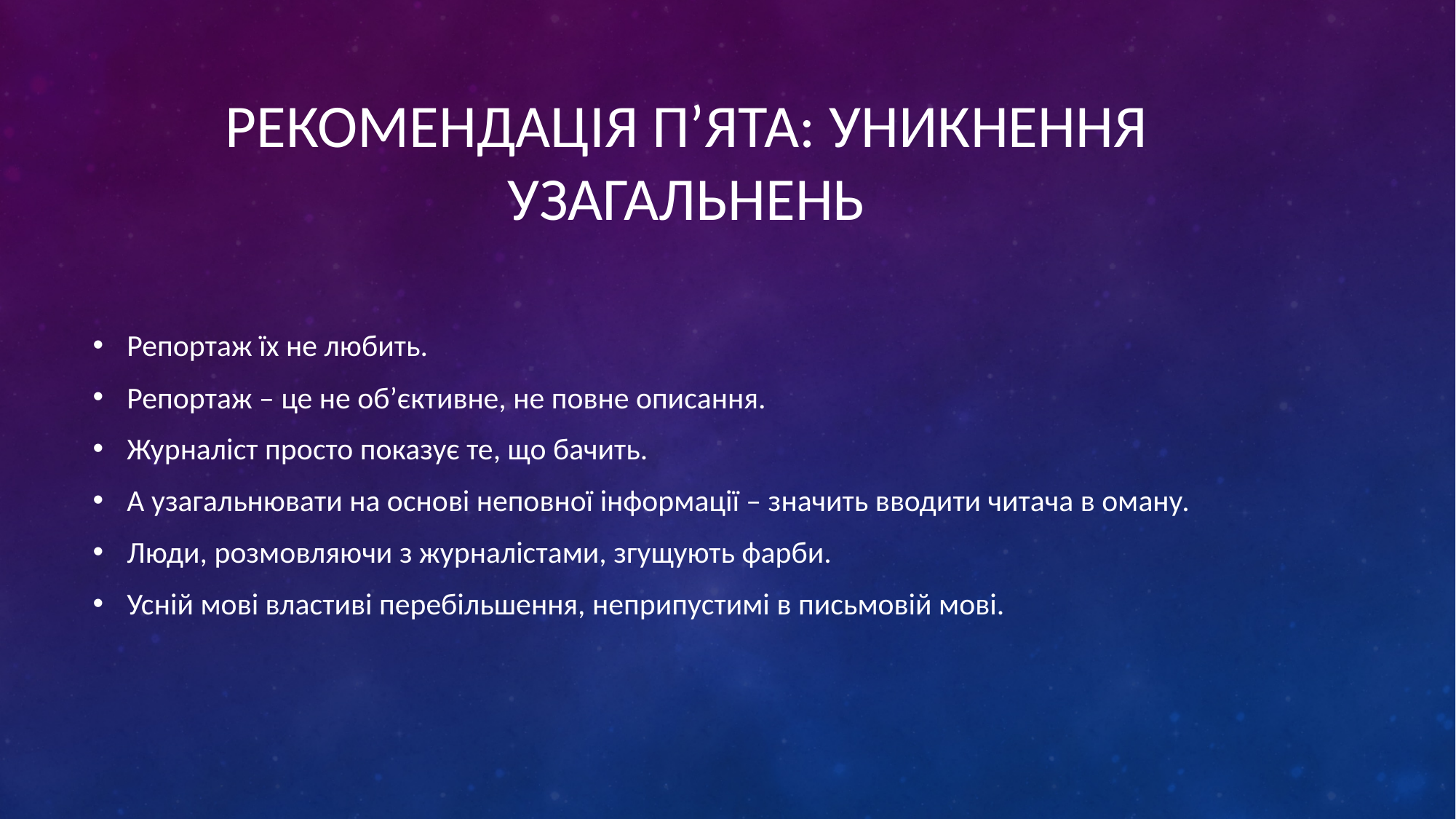

# Рекомендація п’ята: Уникнення узагальнень
Репортаж їх не любить.
Репортаж – це не об’єктивне, не повне описання.
Журналіст просто показує те, що бачить.
А узагальнювати на основі неповної інформації – значить вводити читача в оману.
Люди, розмовляючи з журналістами, згущують фарби.
Усній мові властиві перебільшення, неприпустимі в письмовій мові.